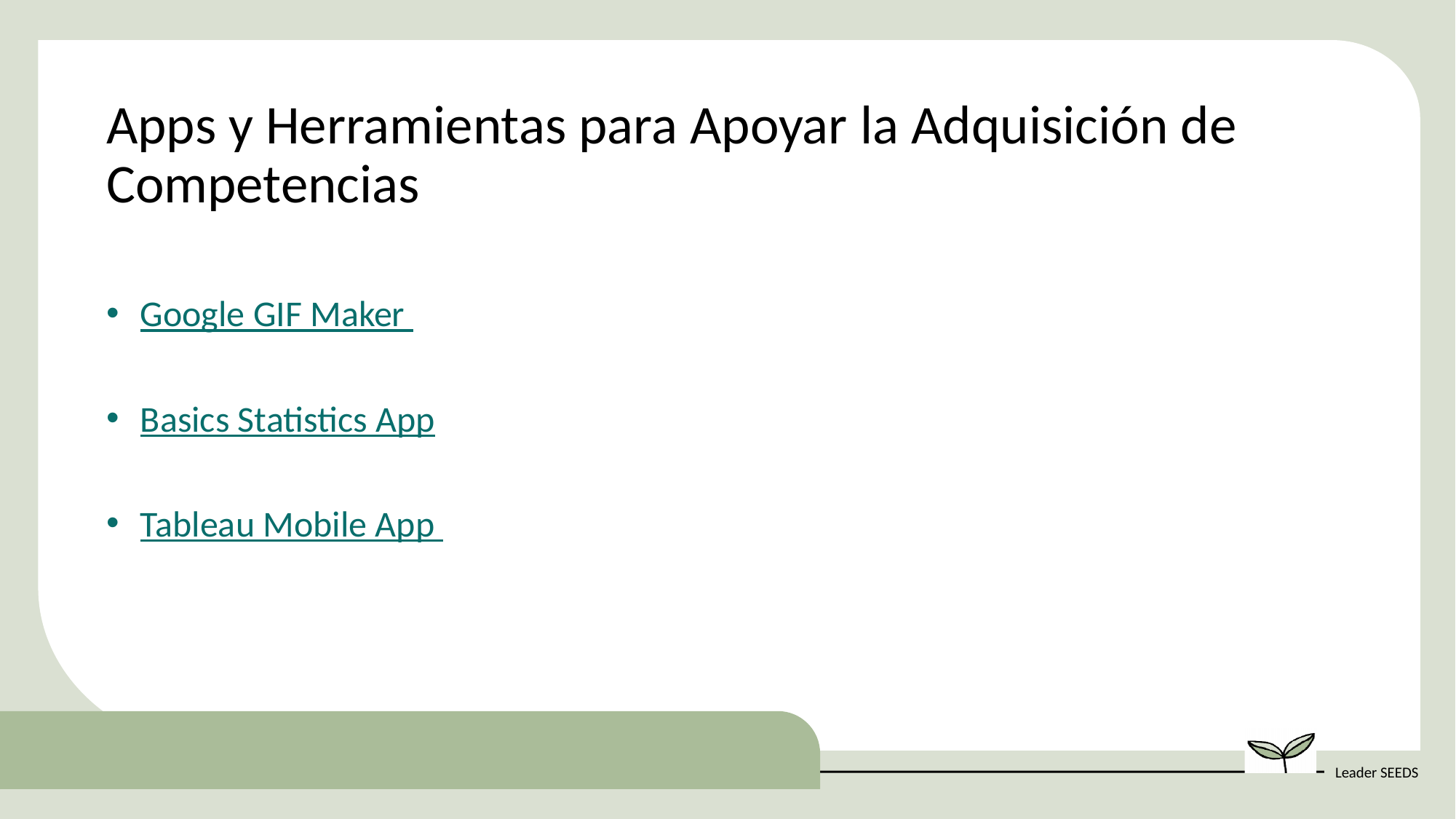

Apps y Herramientas para Apoyar la Adquisición de Competencias

Google GIF Maker

Basics Statistics App

Tableau Mobile App